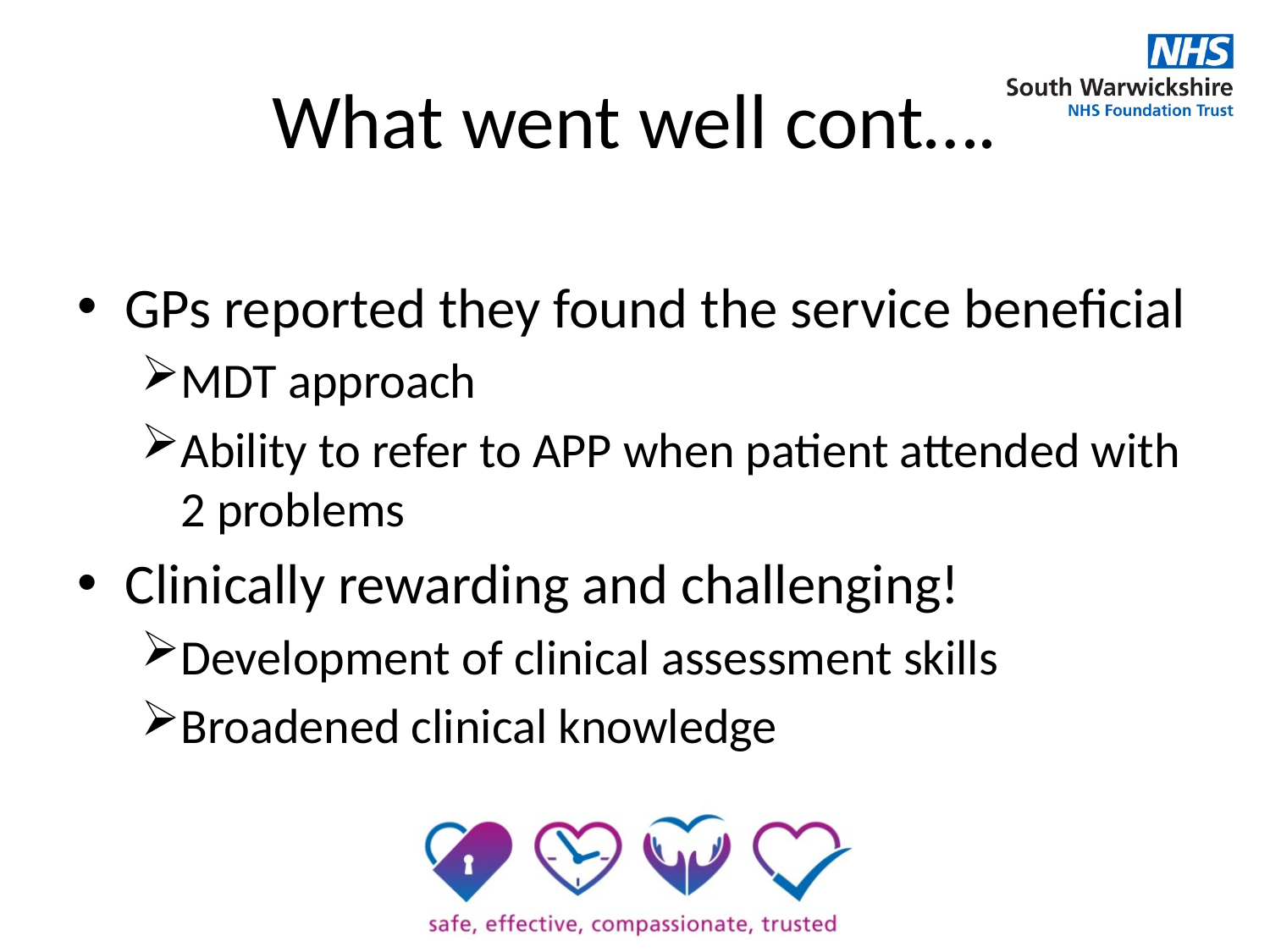

# What went well cont….

GPs reported they found the service beneficial
MDT approach
Ability to refer to APP when patient attended with 2 problems
Clinically rewarding and challenging!
Development of clinical assessment skills
Broadened clinical knowledge